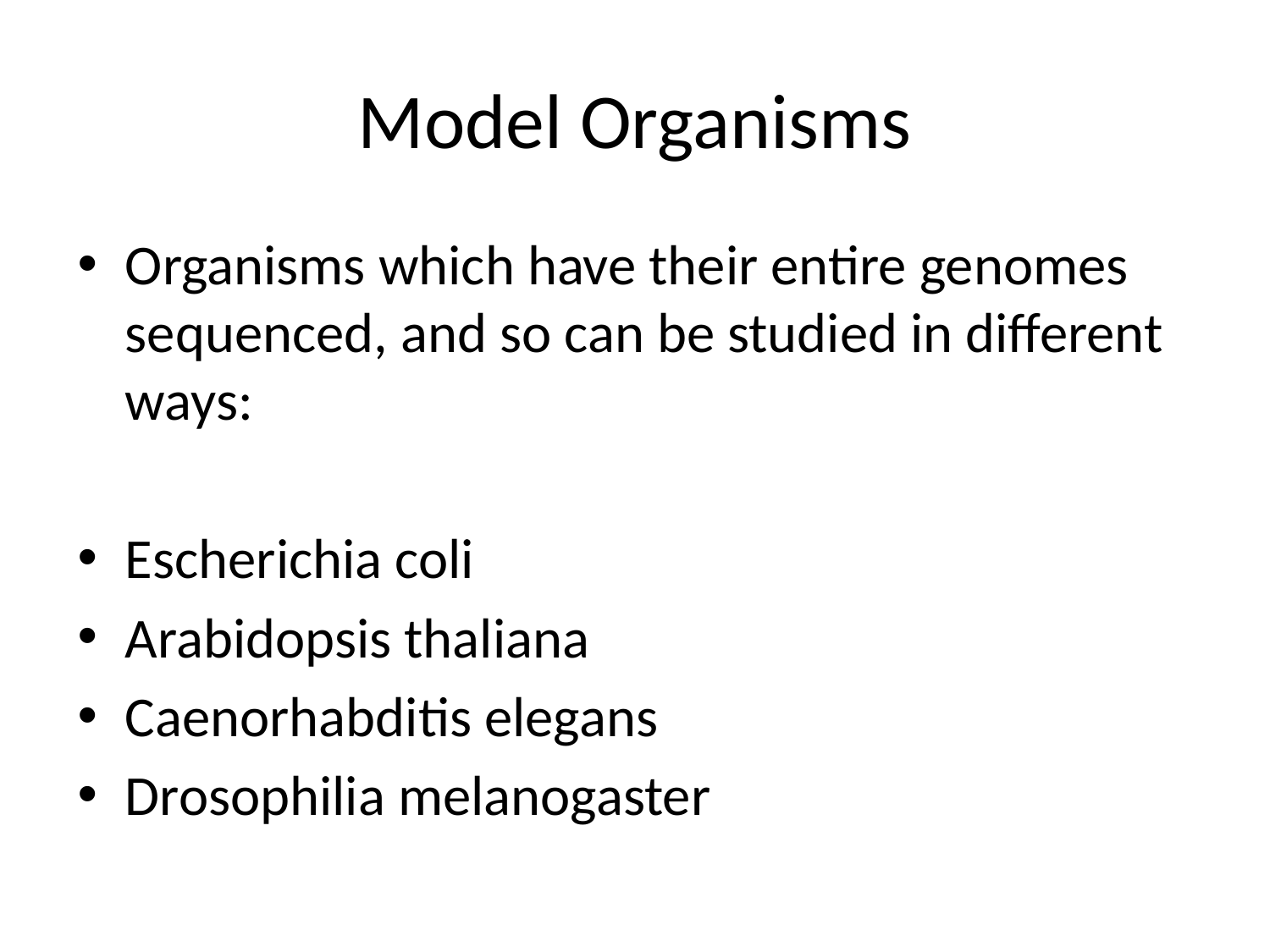

# Model Organisms
Organisms which have their entire genomes sequenced, and so can be studied in different ways:

Escherichia coli
Arabidopsis thaliana
Caenorhabditis elegans
Drosophilia melanogaster